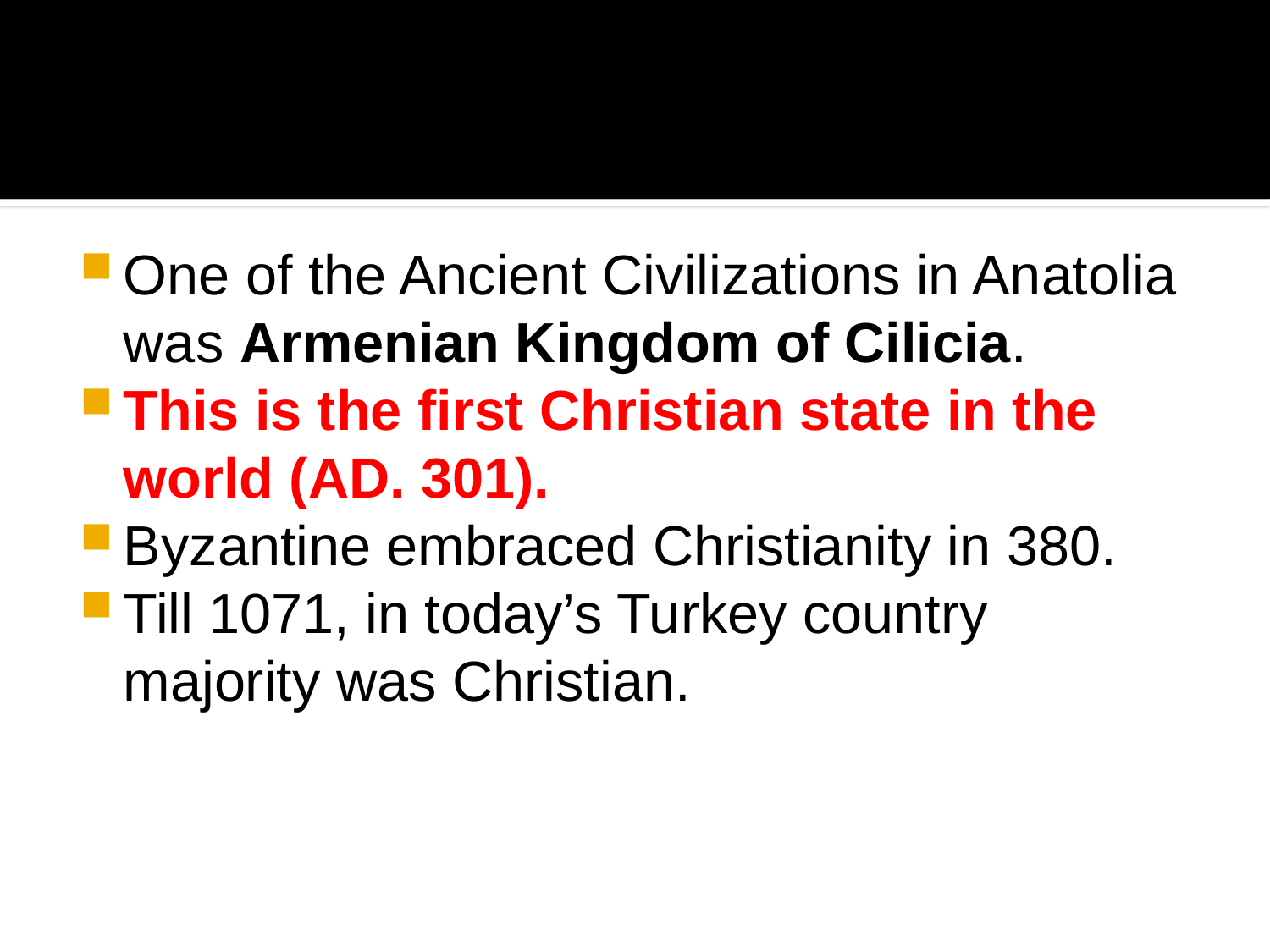

One of the Ancient Civilizations in Anatolia was Armenian Kingdom of Cilicia.
This is the first Christian state in the world (AD. 301).
Byzantine embraced Christianity in 380.
Till 1071, in today’s Turkey country majority was Christian.